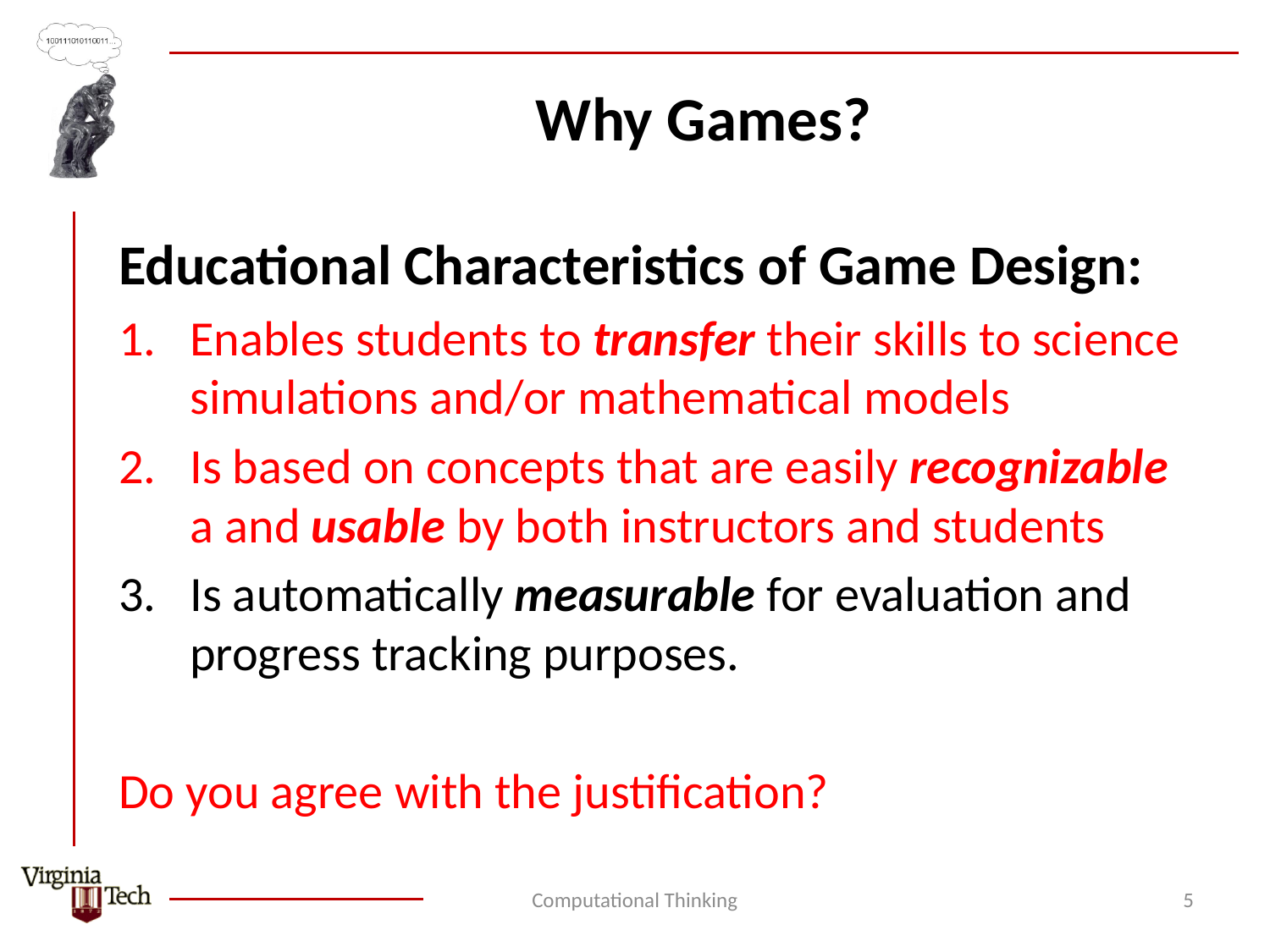

# Why Games?
Educational Characteristics of Game Design:
Enables students to transfer their skills to science simulations and/or mathematical models
Is based on concepts that are easily recognizable a and usable by both instructors and students
Is automatically measurable for evaluation and progress tracking purposes.

Do you agree with the justification?
Computational Thinking
5